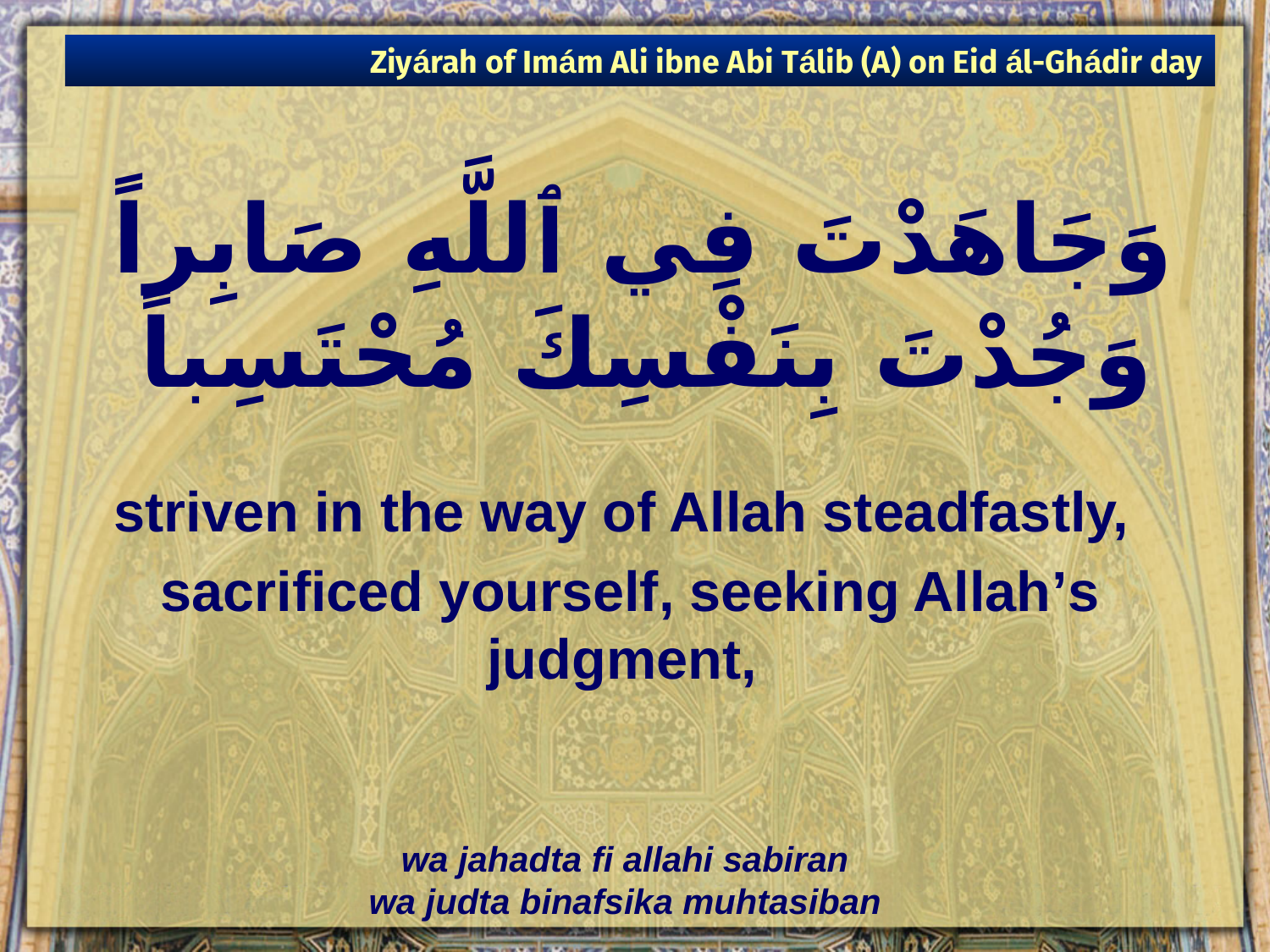

Ziyárah of Imám Ali ibne Abi Tálib (A) on Eid ál-Ghádir day
# وَجَاهَدْتَ فِي ٱللَّهِ صَابِراً وَجُدْتَ بِنَفْسِكَ مُحْتَسِباً
striven in the way of Allah steadfastly,
sacrificed yourself, seeking Allah’s judgment,
wa jahadta fi allahi sabiran
wa judta binafsika muhtasiban